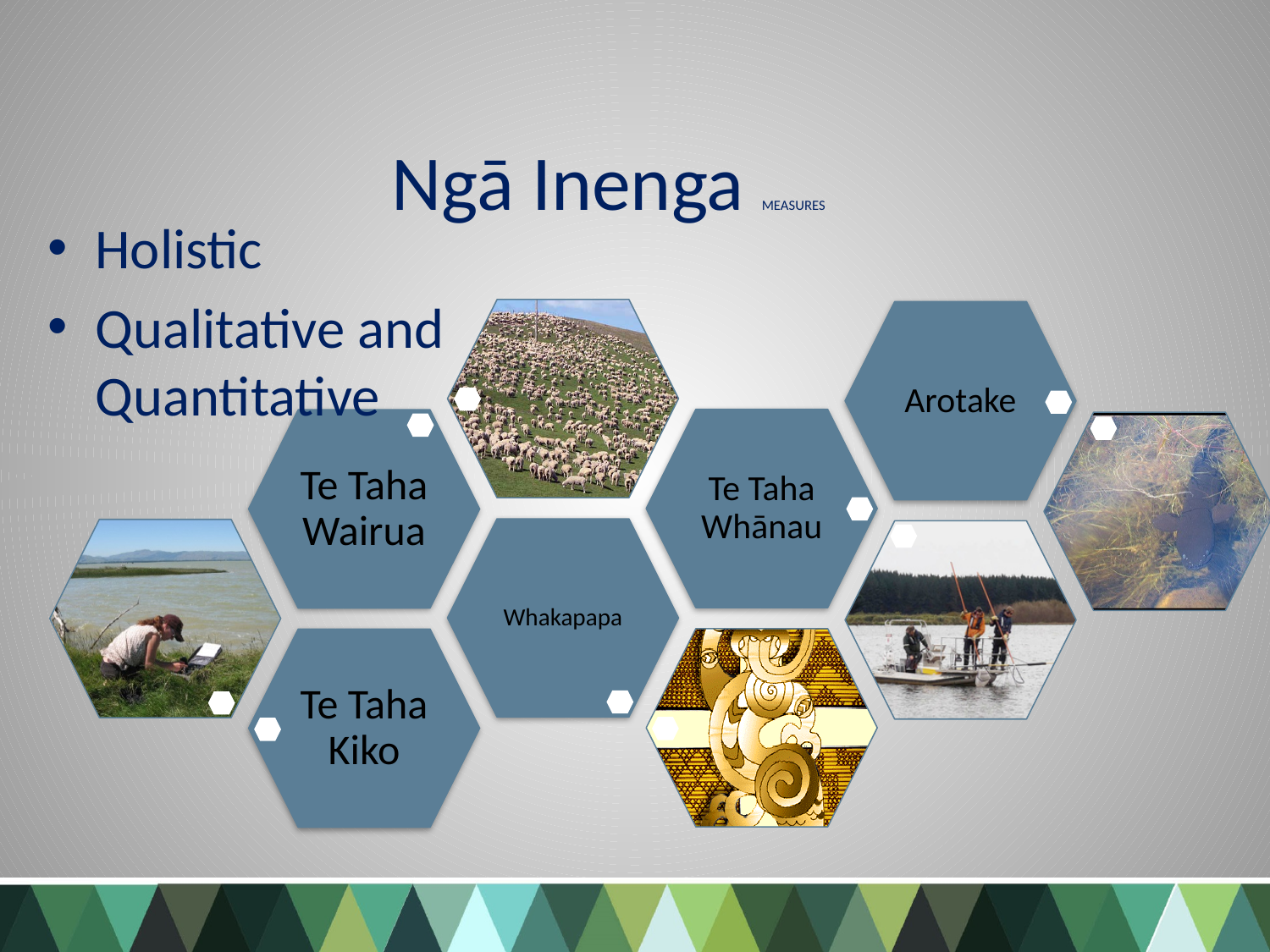

# Ngā Inenga MEASURES
Holistic
Qualitative and Quantitative
Te Taha Kiko
Whakapapa
Te Taha Wairua
Te Taha Whānau
Arotake